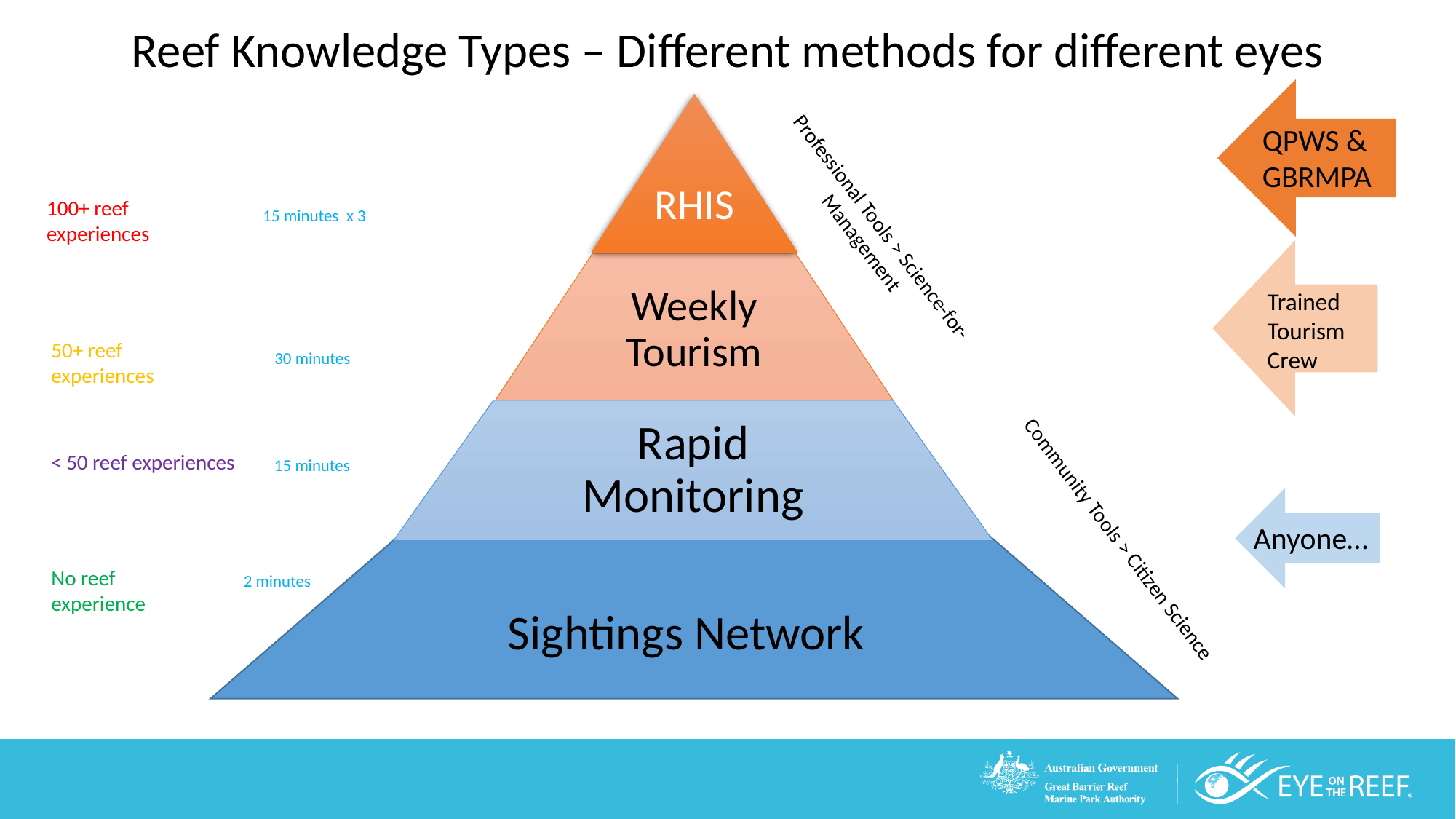

Reef Knowledge Types – Different methods for different eyes

QPWS & GBRMPA

RHIS
100+ reef experiences
15 minutes  x 3
50+ reef
experiences
30 minutes
< 50 reef experiences
15 minutes
No reef
experience
2 minutes
Professional Tools > Science-for-Management

Trained Tourism Crew
Weekly Tourism
Rapid Monitoring

Anyone…
Community Tools > Citizen Science

Sightings Network